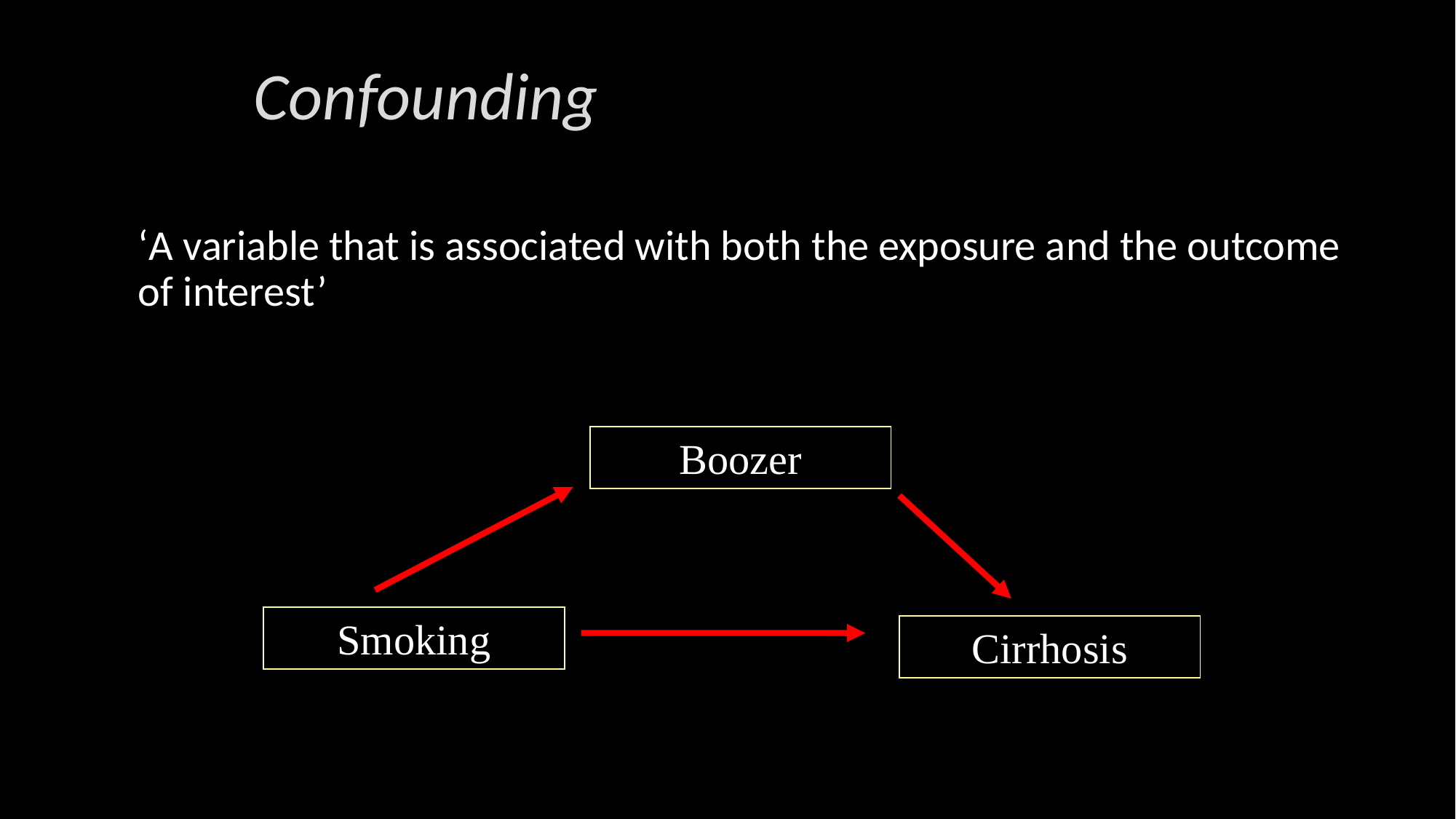

# Confounding
	‘A variable that is associated with both the exposure and the outcome of interest’

Boozer

Smoking
Cirrhosis